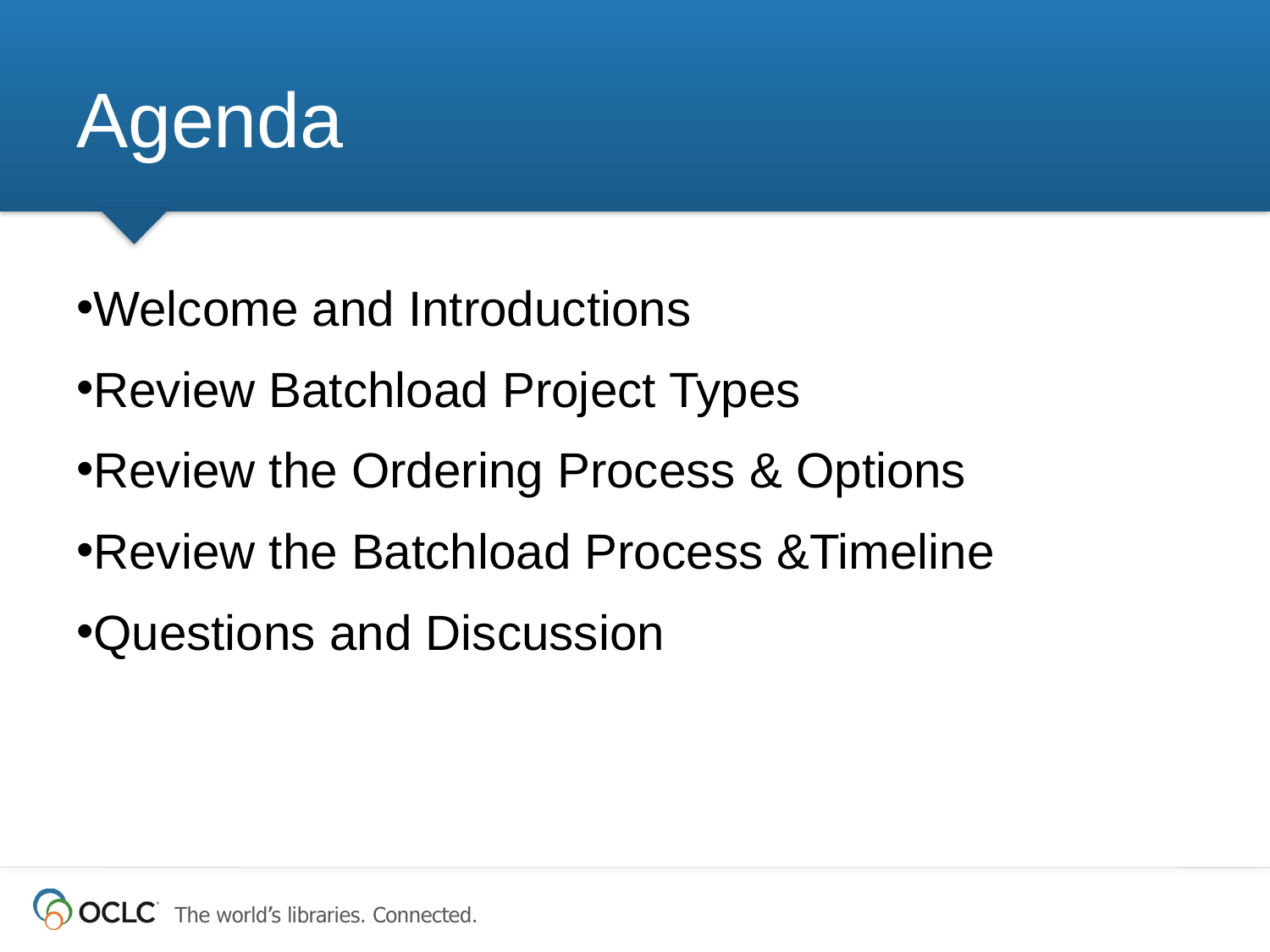

# Agenda
Welcome and Introductions
Review Batchload Project Types
Review the Ordering Process & Options
Review the Batchload Process &Timeline
Questions and Discussion